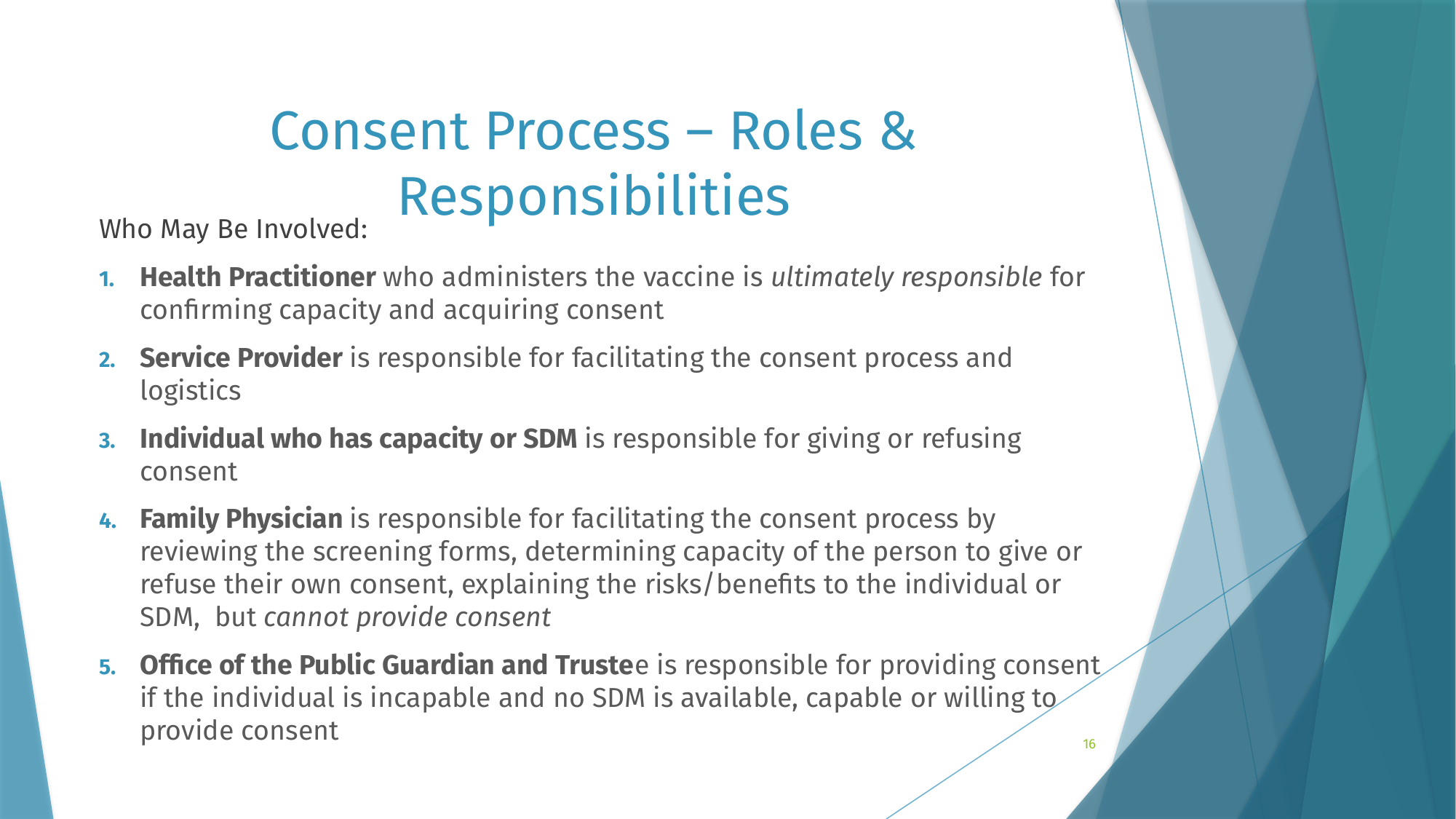

# Consent Process – Roles & Responsibilities
Who May Be Involved:
Health Practitioner who administers the vaccine is ultimately responsible for confirming capacity and acquiring consent
Service Provider is responsible for facilitating the consent process and logistics
Individual who has capacity or SDM is responsible for giving or refusing consent
Family Physician is responsible for facilitating the consent process by reviewing the screening forms, determining capacity of the person to give or refuse their own consent, explaining the risks/benefits to the individual or SDM,  but cannot provide consent
Office of the Public Guardian and Trustee is responsible for providing consent if the individual is incapable and no SDM is available, capable or willing to provide consent

16